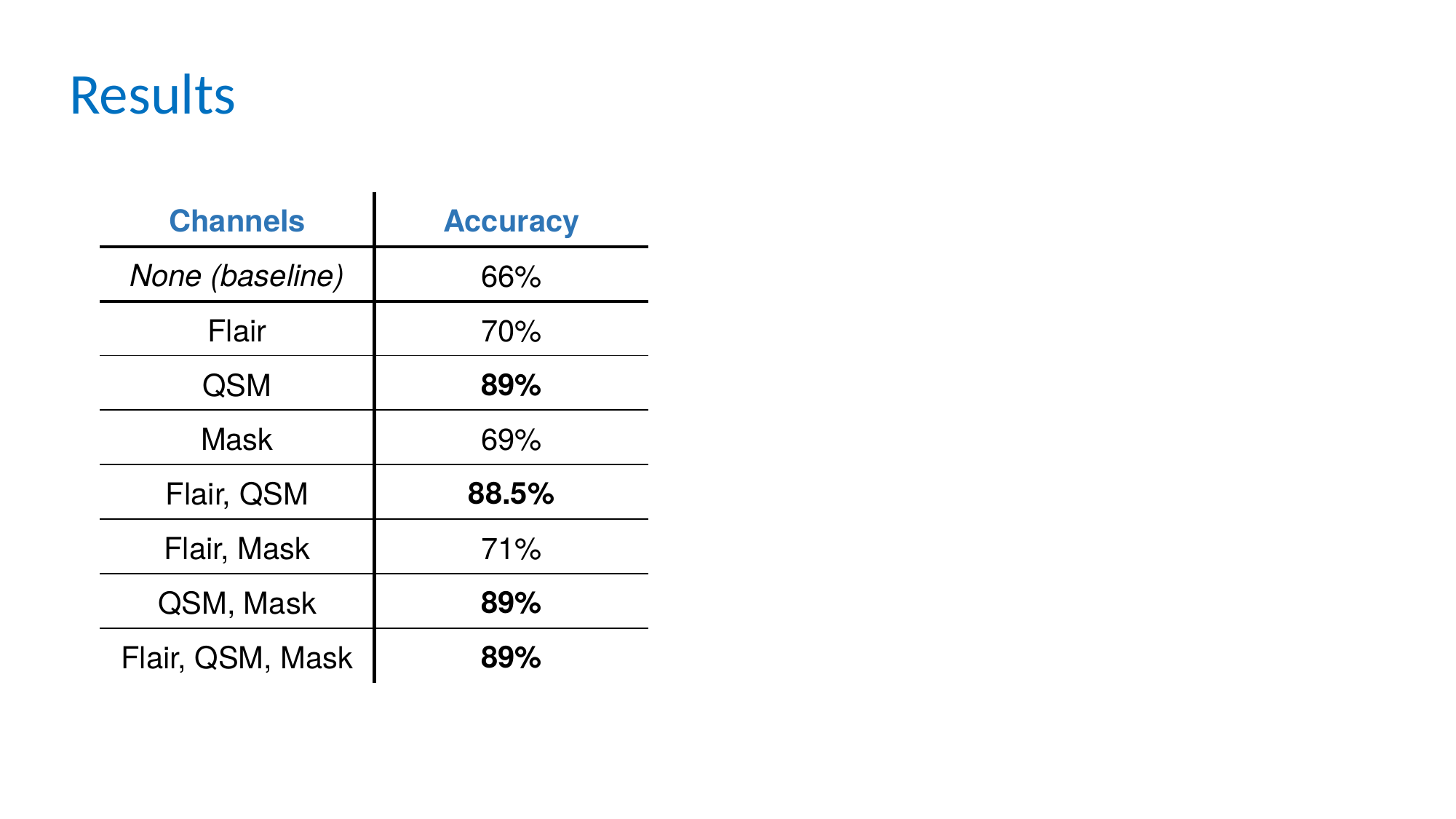

# Results
| Channels | Accuracy |
| --- | --- |
| None (baseline) | 66% |
| Flair | 70% |
| QSM | 89% |
| Mask | 69% |
| Flair, QSM | 88.5% |
| Flair, Mask | 71% |
| QSM, Mask | 89% |
| Flair, QSM, Mask | 89% |